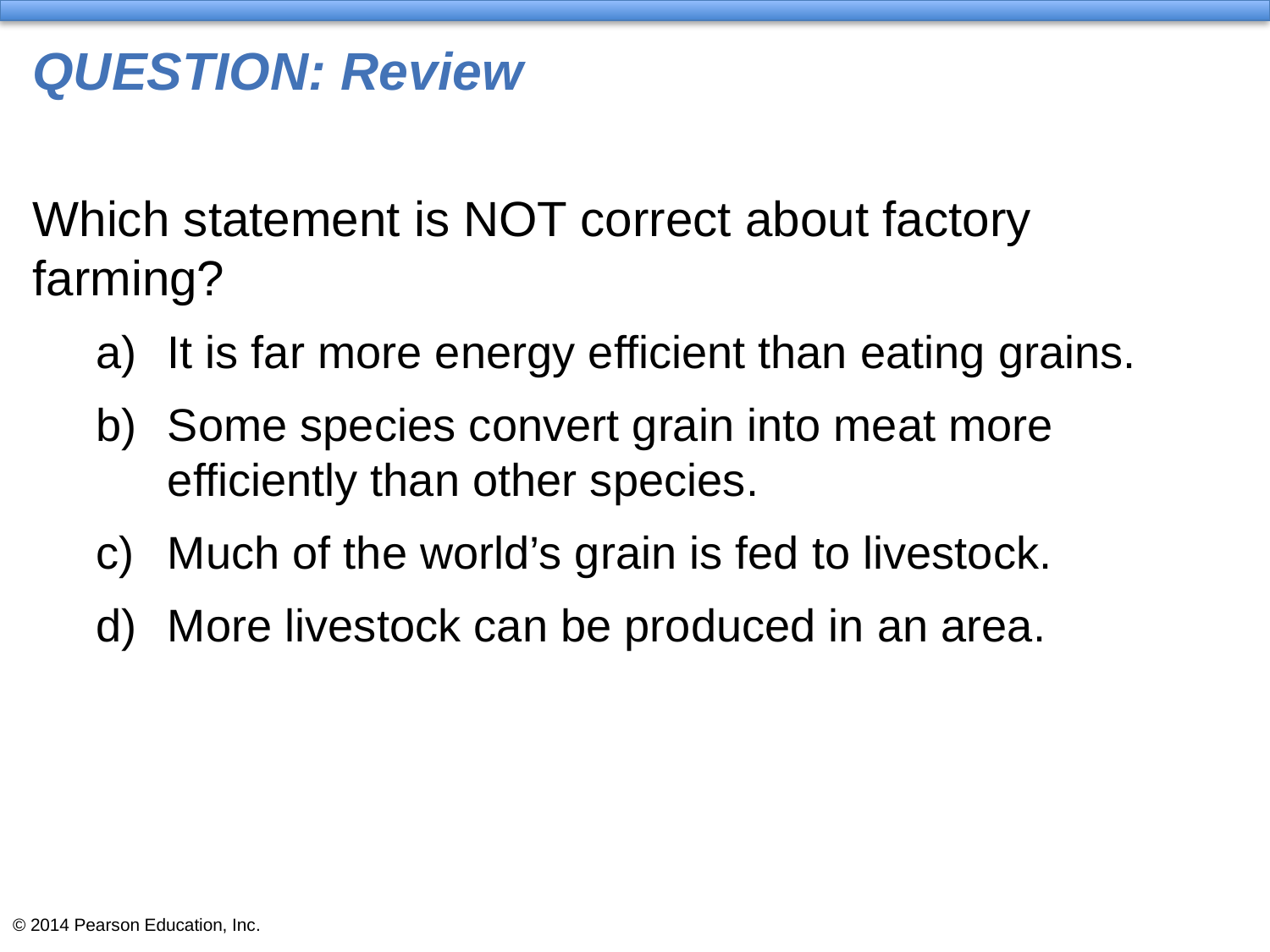

# QUESTION: Review
Which statement is NOT correct about factory farming?
It is far more energy efficient than eating grains.
Some species convert grain into meat more efficiently than other species.
Much of the world’s grain is fed to livestock.
More livestock can be produced in an area.